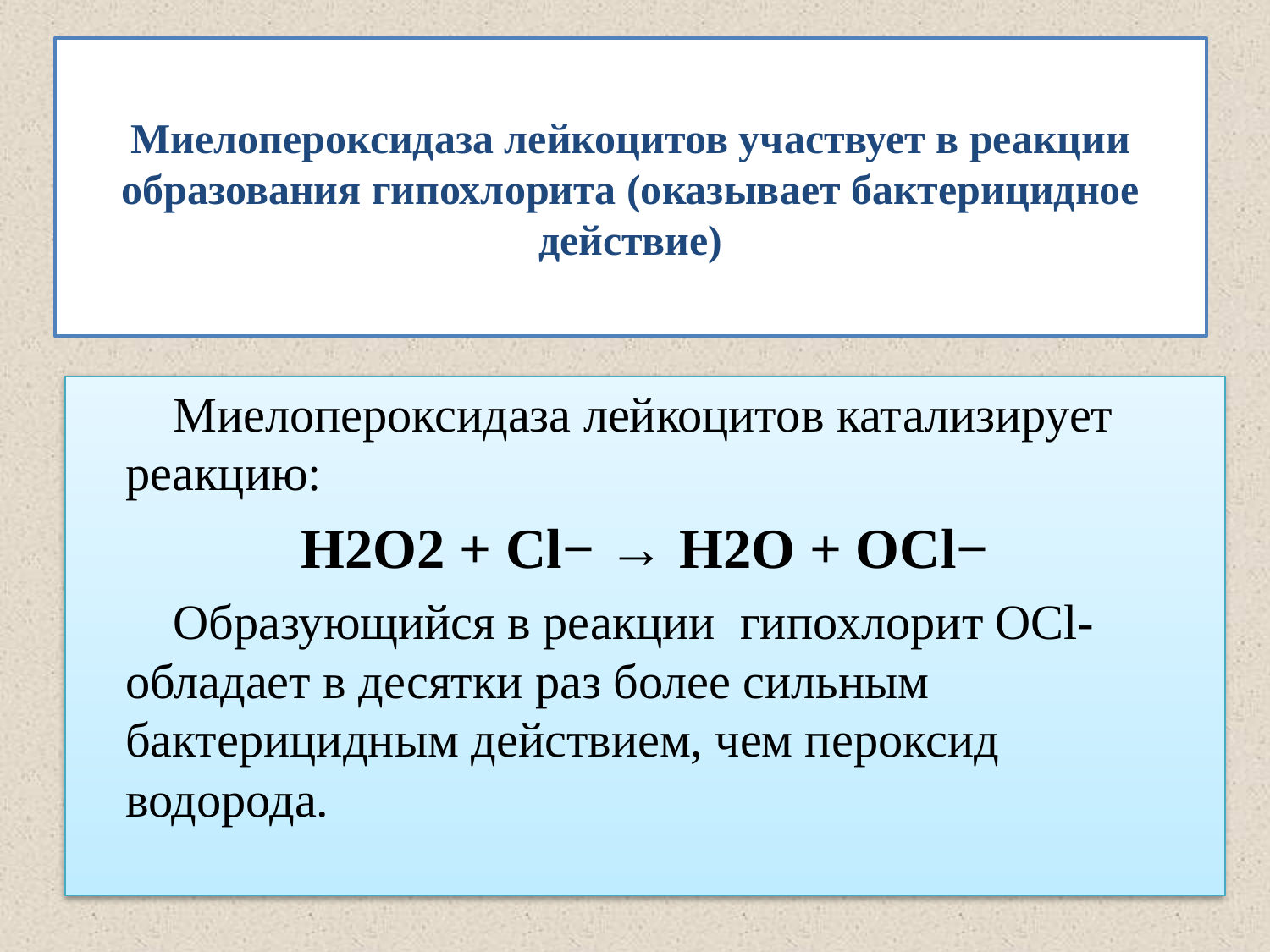

Миелопероксидаза лейкоцитов участвует в реакции образования гипохлорита (оказывает бактерицидное действие)
Миелопероксидаза лейкоцитов катализирует реакцию:
H2O2 + Cl− → H2O + OCl−
Образующийся в реакции  гипохлорит OCl- обладает в десятки раз более сильным бактерицидным действием, чем пероксид водорода.